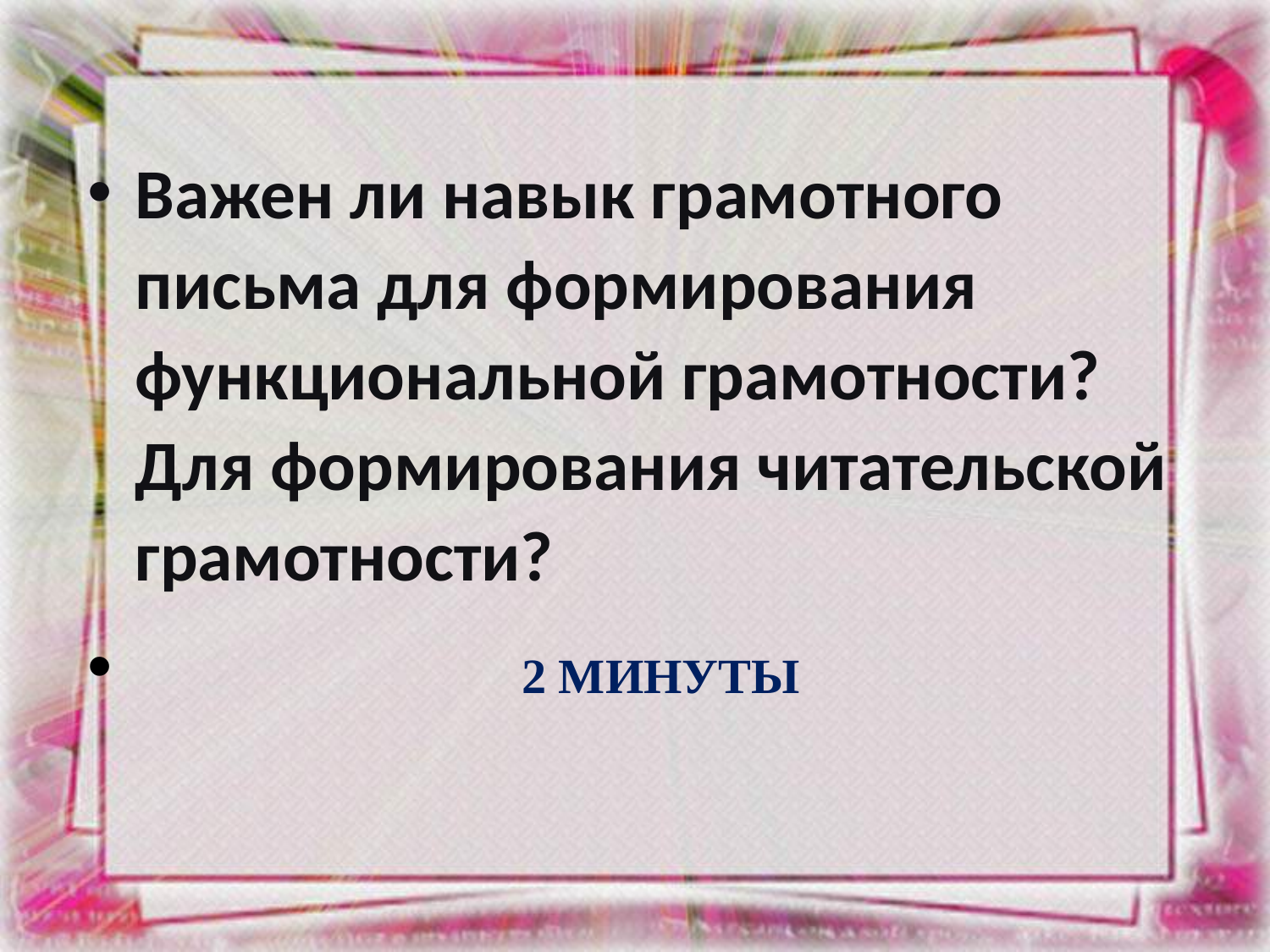

Важен ли навык грамотного письма для формирования функциональной грамотности? Для формирования читательской грамотности?
                      2 МИНУТЫ